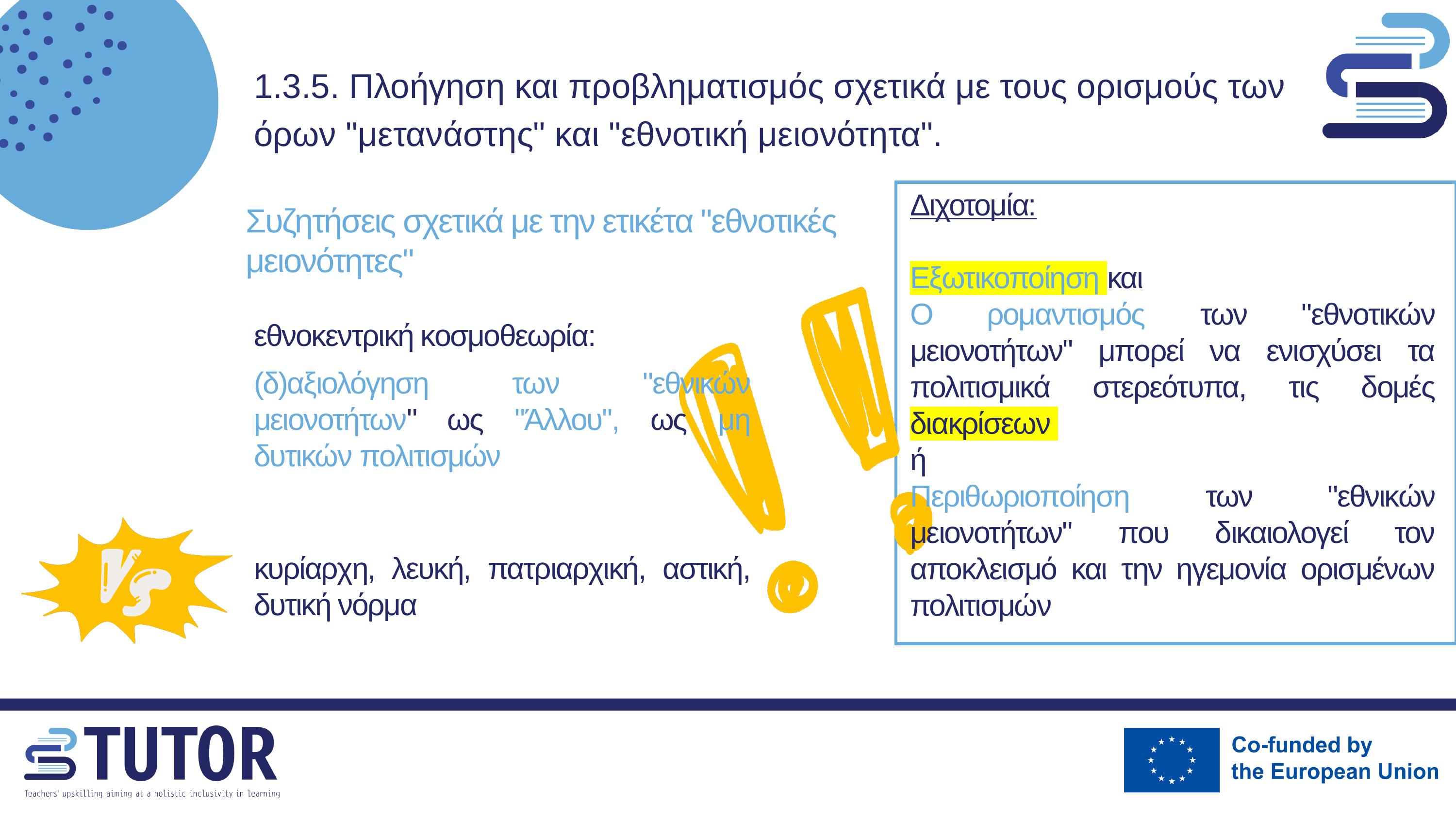

1.3.5. Πλοήγηση και προβληματισμός σχετικά με τους ορισμούς των όρων "μετανάστης" και "εθνοτική μειονότητα".

Διχοτομία:

Εξωτικοποίηση και
Ο ρομαντισμός των "εθνοτικών μειονοτήτων" μπορεί να ενισχύσει τα πολιτισμικά στερεότυπα, τις δομές διακρίσεων
ή
Περιθωριοποίηση των "εθνικών μειονοτήτων" που δικαιολογεί τον αποκλεισμό και την ηγεμονία ορισμένων πολιτισμών
Συζητήσεις σχετικά με την ετικέτα "εθνοτικές μειονότητες"

εθνοκεντρική κοσμοθεωρία:
(δ)αξιολόγηση των "εθνικών μειονοτήτων" ως "Άλλου", ως μη δυτικών πολιτισμών

κυρίαρχη, λευκή, πατριαρχική, αστική, δυτική νόρμα